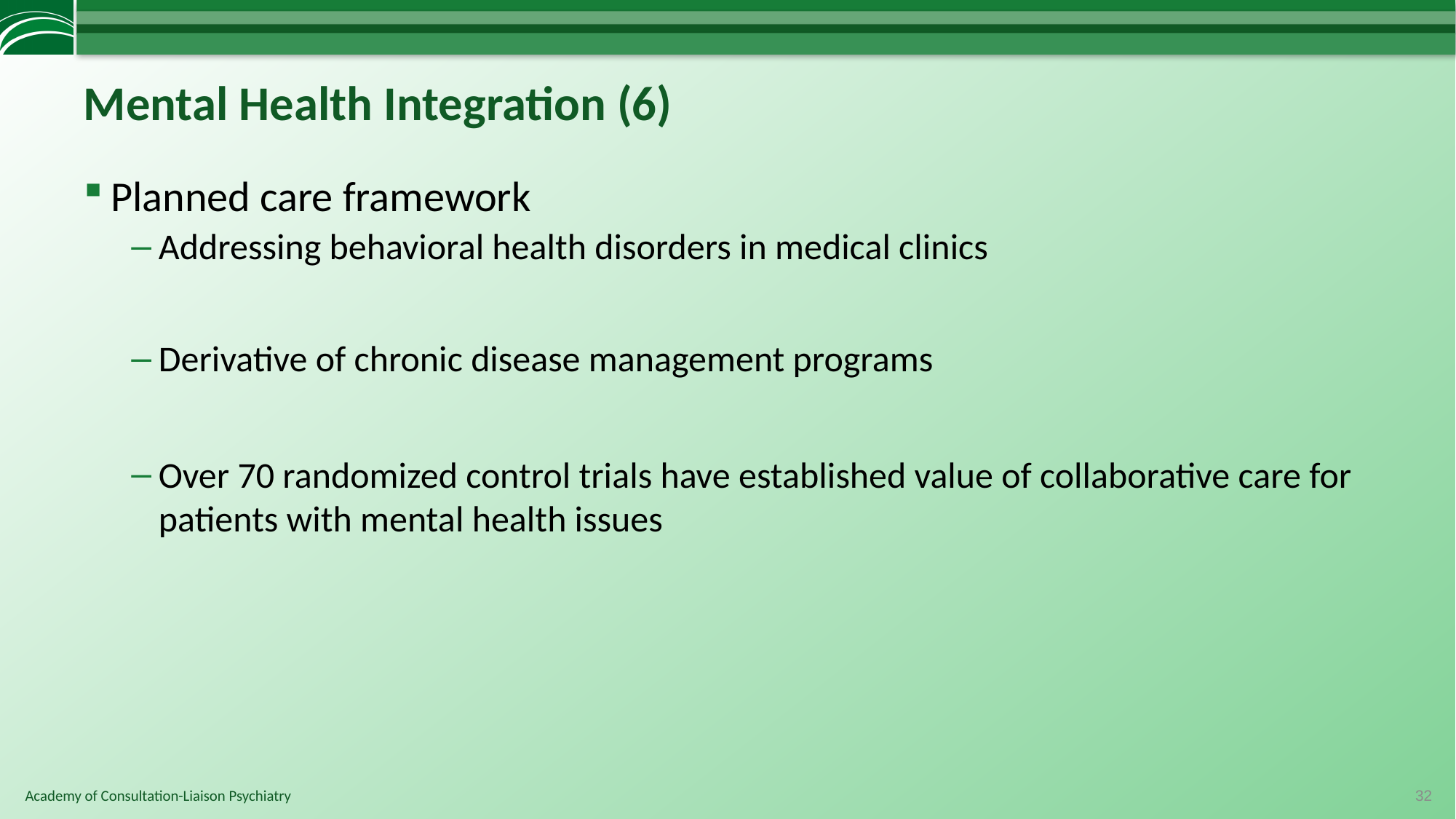

# Mental Health Integration (6)
Planned care framework
Addressing behavioral health disorders in medical clinics

Derivative of chronic disease management programs

Over 70 randomized control trials have established value of collaborative care for patients with mental health issues

32